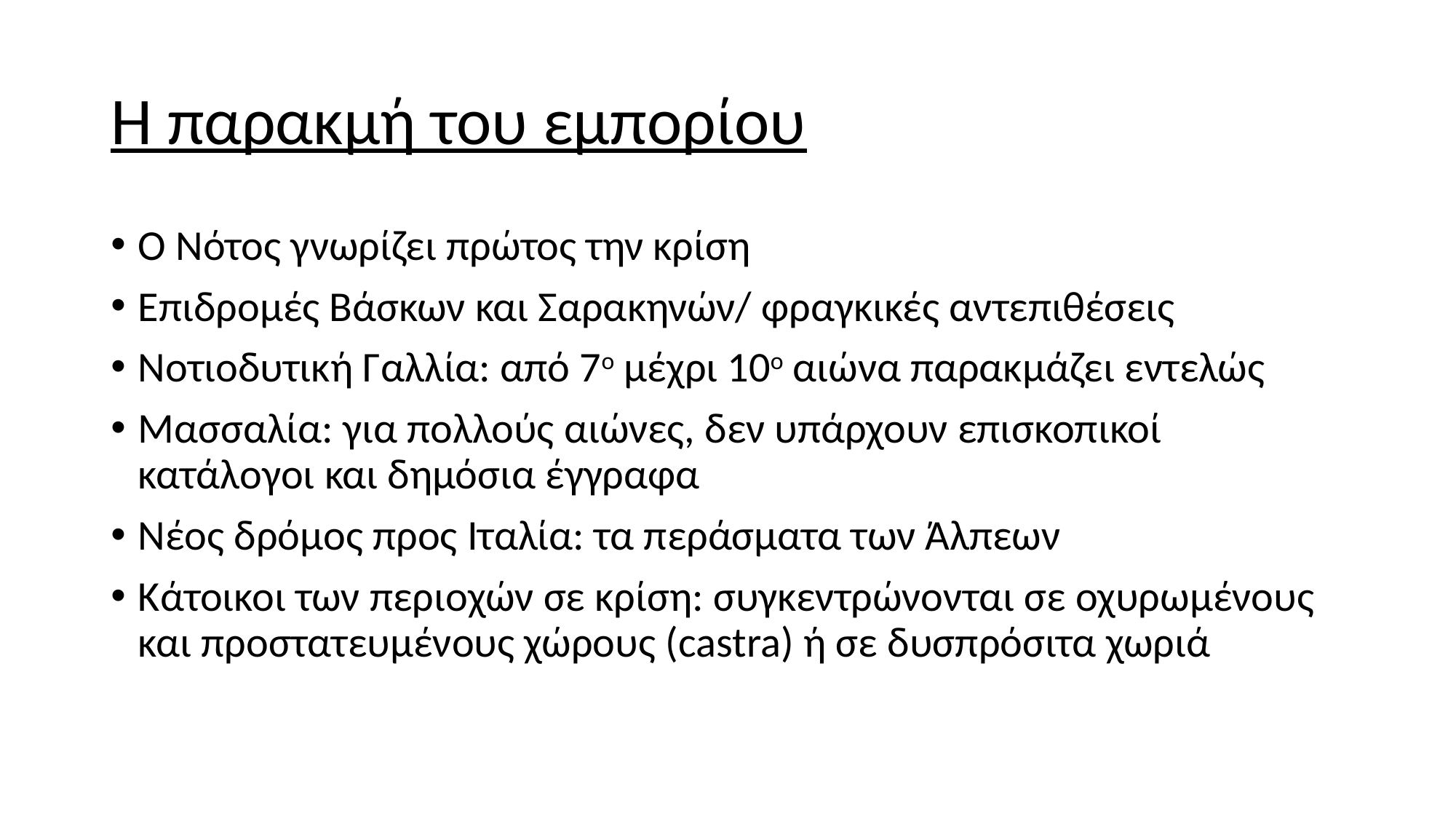

# Η παρακμή του εμπορίου
Ο Νότος γνωρίζει πρώτος την κρίση
Επιδρομές Βάσκων και Σαρακηνών/ φραγκικές αντεπιθέσεις
Νοτιοδυτική Γαλλία: από 7ο μέχρι 10ο αιώνα παρακμάζει εντελώς
Μασσαλία: για πολλούς αιώνες, δεν υπάρχουν επισκοπικοί κατάλογοι και δημόσια έγγραφα
Νέος δρόμος προς Ιταλία: τα περάσματα των Άλπεων
Κάτοικοι των περιοχών σε κρίση: συγκεντρώνονται σε οχυρωμένους και προστατευμένους χώρους (castra) ή σε δυσπρόσιτα χωριά